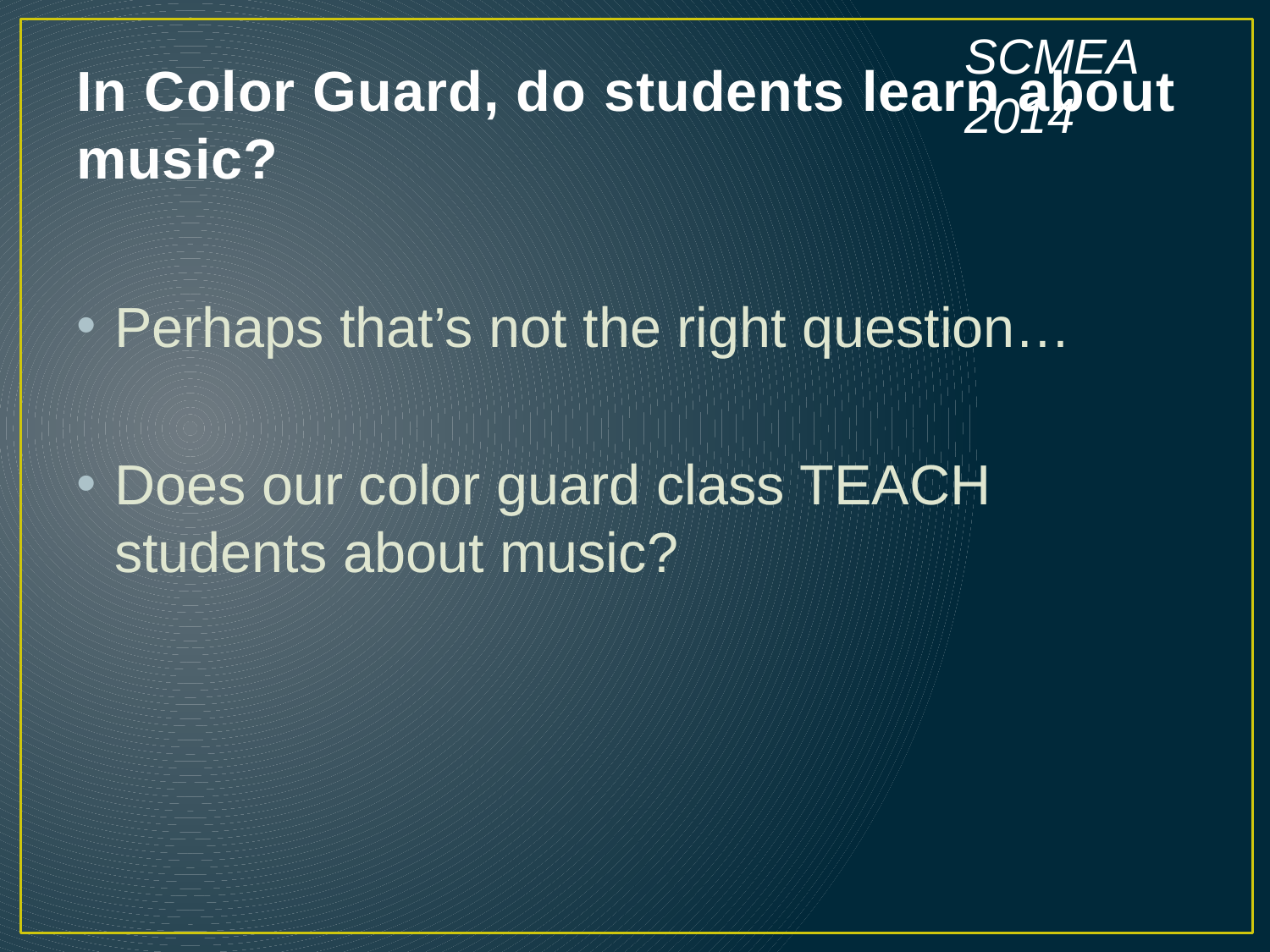

SCMEA 2014
# In Color Guard, do students learn about music?

Perhaps that’s not the right question…

Does our color guard class TEACH students about music?